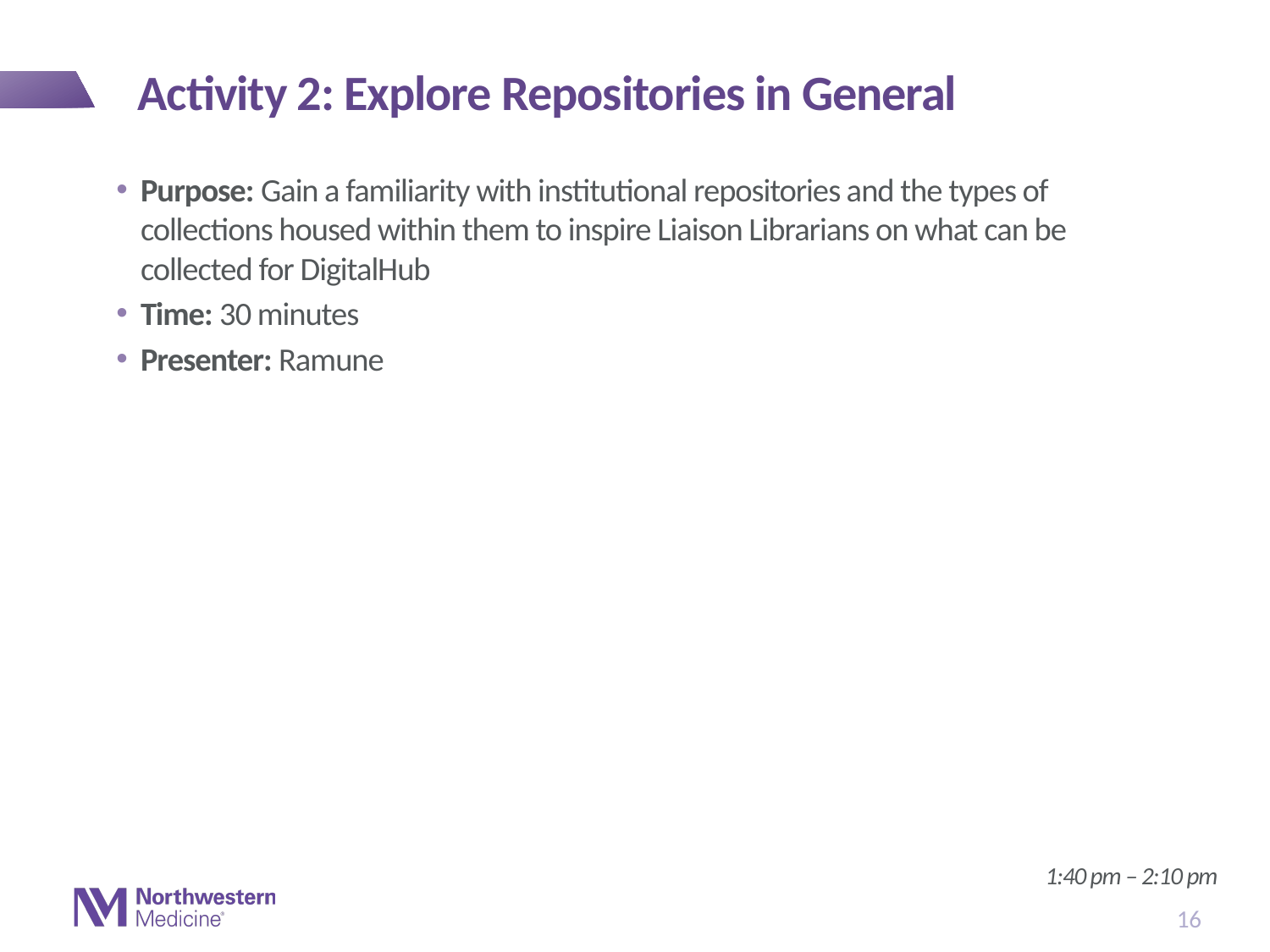

# Activity 2: Explore Repositories in General
Purpose: Gain a familiarity with institutional repositories and the types of collections housed within them to inspire Liaison Librarians on what can be collected for DigitalHub
Time: 30 minutes
Presenter: Ramune

1:40 pm – 2:10 pm
16